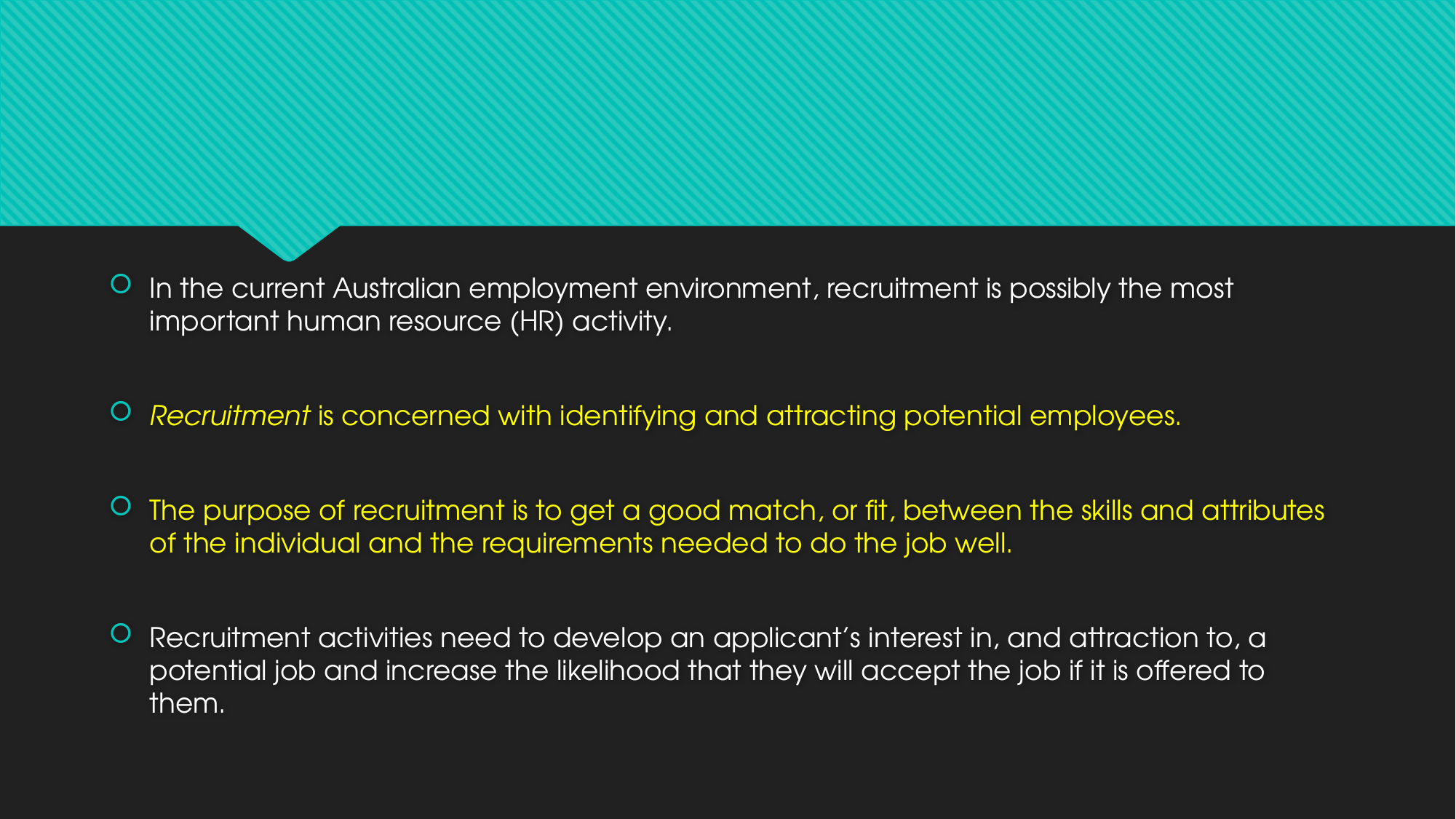

#
In the current Australian employment environment, recruitment is possibly the most important human resource (HR) activity.

Recruitment is concerned with identifying and attracting potential employees.

The purpose of recruitment is to get a good match, or fit, between the skills and attributes of the individual and the requirements needed to do the job well.

Recruitment activities need to develop an applicant’s interest in, and attraction to, a potential job and increase the likelihood that they will accept the job if it is offered to them.